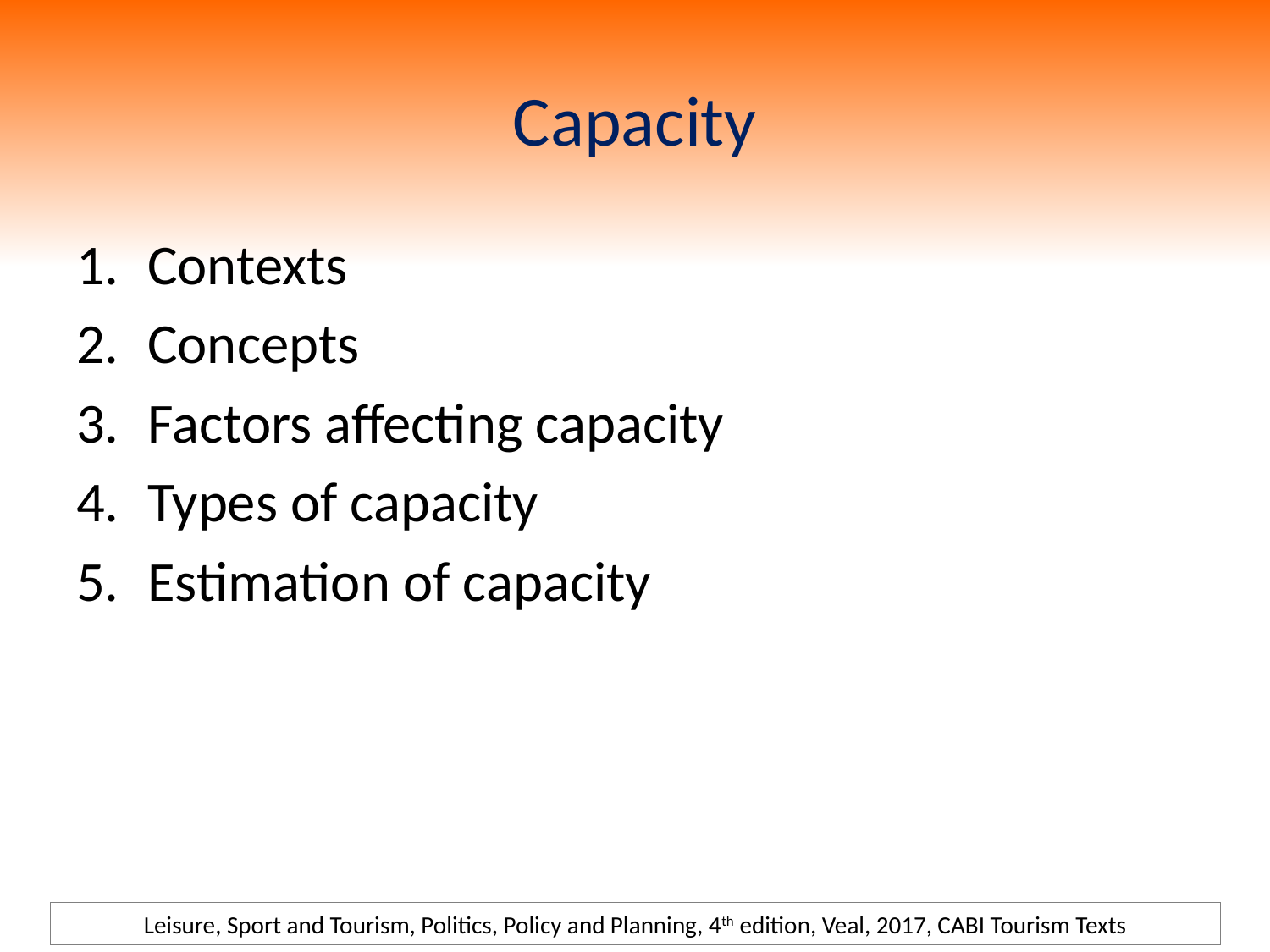

# Capacity
Contexts
Concepts
Factors affecting capacity
Types of capacity
Estimation of capacity
Leisure, Sport and Tourism, Politics, Policy and Planning, 4th edition, Veal, 2017, CABI Tourism Texts